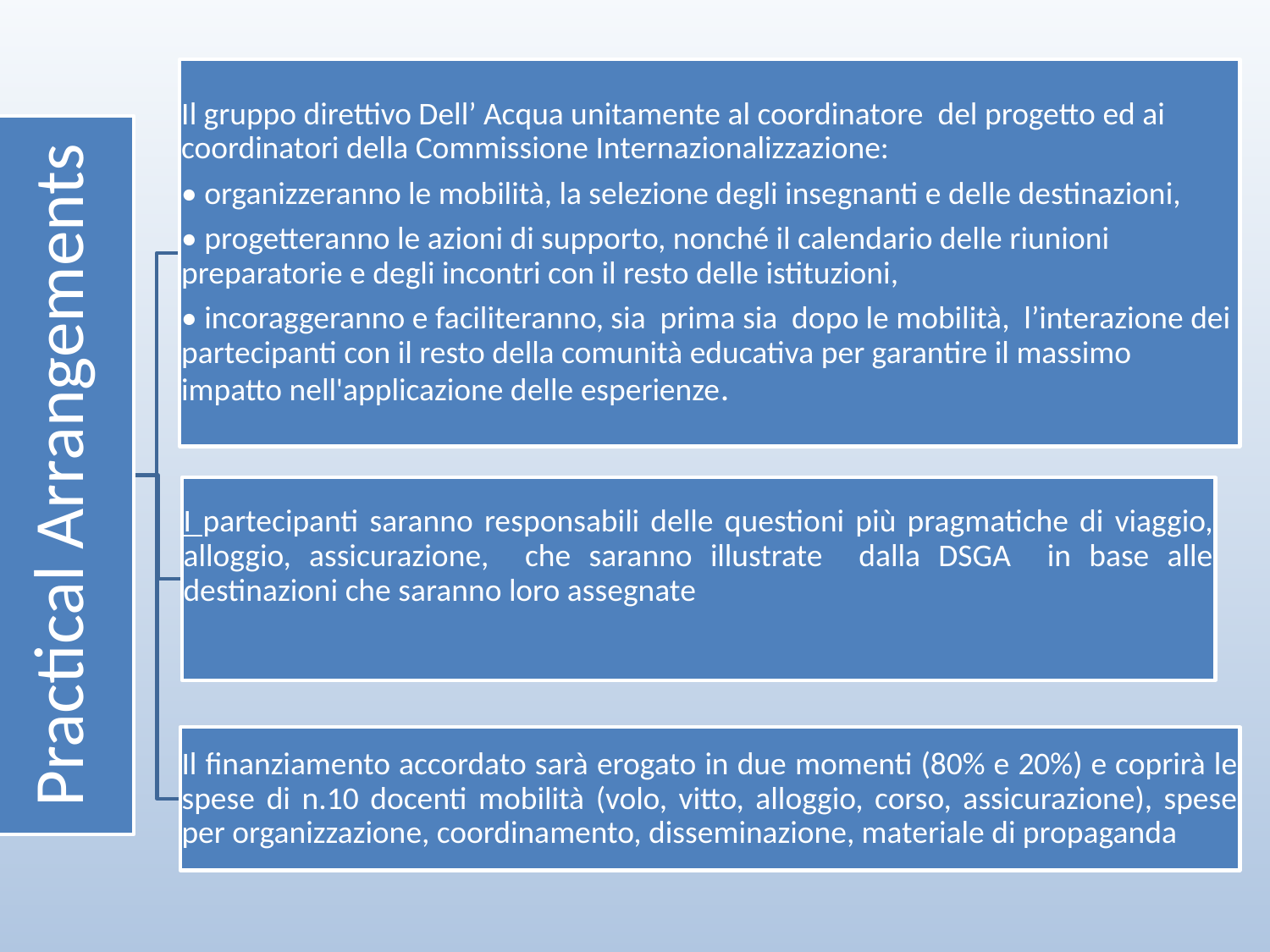

Practical Arrangements
Il gruppo direttivo Dell’ Acqua unitamente al coordinatore  del progetto ed ai  coordinatori della Commissione Internazionalizzazione:
• organizzeranno le mobilità, la selezione degli insegnanti e delle destinazioni,
• progetteranno le azioni di supporto, nonché il calendario delle riunioni preparatorie e degli incontri con il resto delle istituzioni,
• incoraggeranno e faciliteranno, sia  prima sia  dopo le mobilità,  l’interazione dei partecipanti con il resto della comunità educativa per garantire il massimo impatto nell'applicazione delle esperienze.
I partecipanti saranno responsabili delle questioni più pragmatiche di viaggio, alloggio, assicurazione,  che saranno illustrate  dalla DSGA  in base alle destinazioni che saranno loro assegnate

Il finanziamento accordato sarà erogato in due momenti (80% e 20%) e coprirà le spese di n.10 docenti mobilità (volo, vitto, alloggio, corso, assicurazione), spese per organizzazione, coordinamento, disseminazione, materiale di propaganda
#